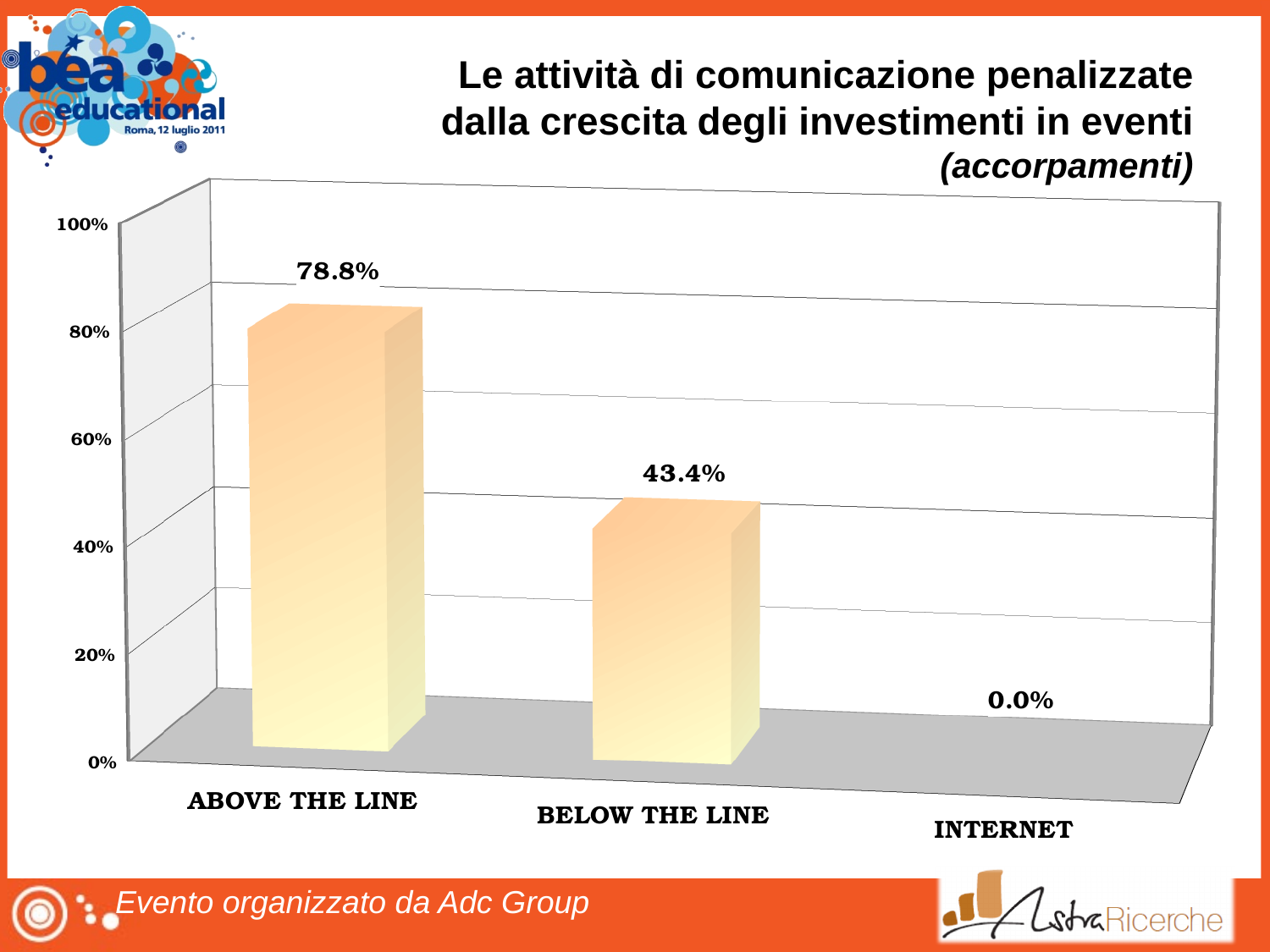

# Le attività di comunicazione penalizzate dalla crescita degli investimenti in eventi (accorpamenti)

[unsupported chart]